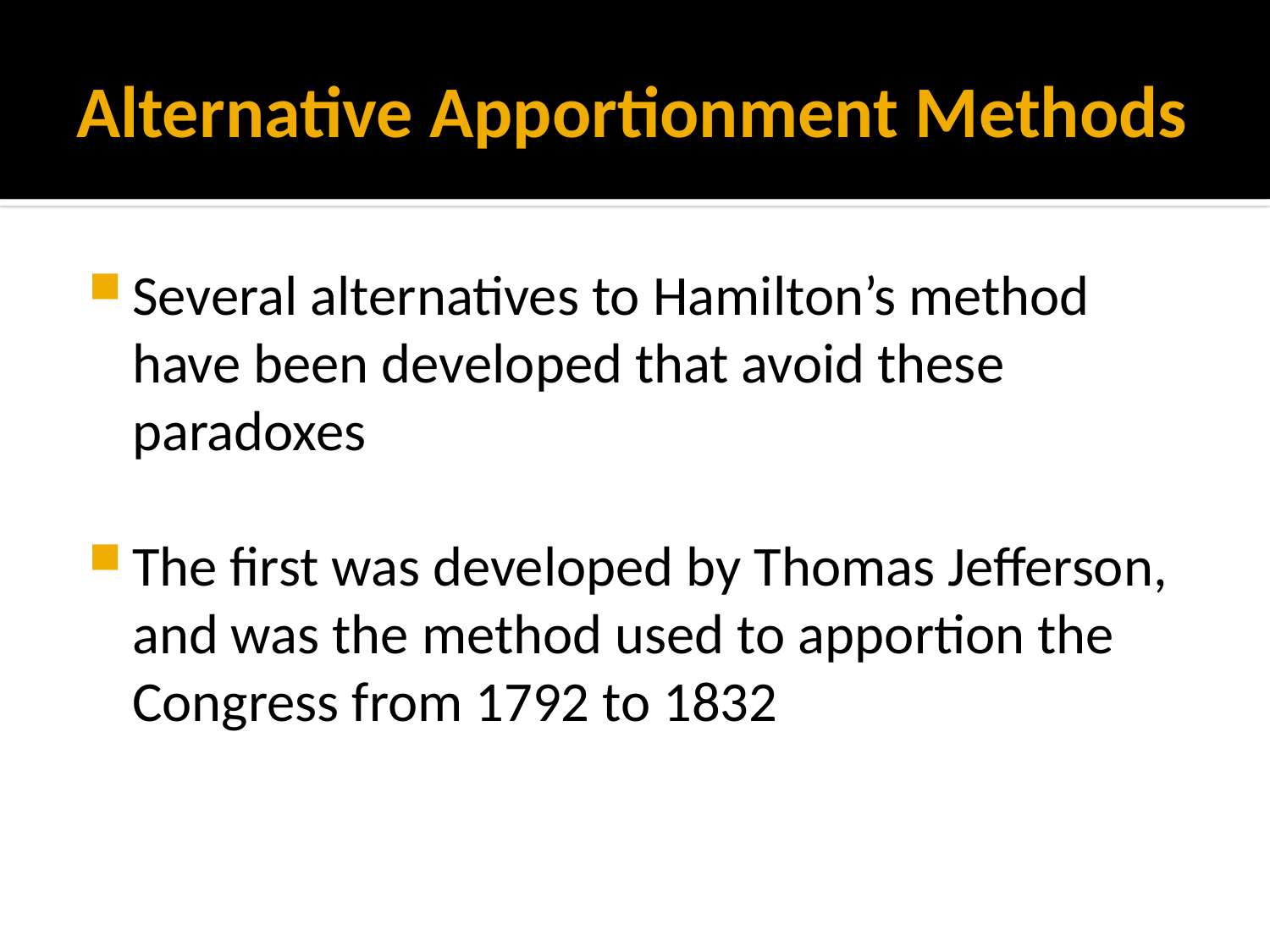

# Alternative Apportionment Methods
Several alternatives to Hamilton’s method have been developed that avoid these paradoxes

The first was developed by Thomas Jefferson, and was the method used to apportion the Congress from 1792 to 1832